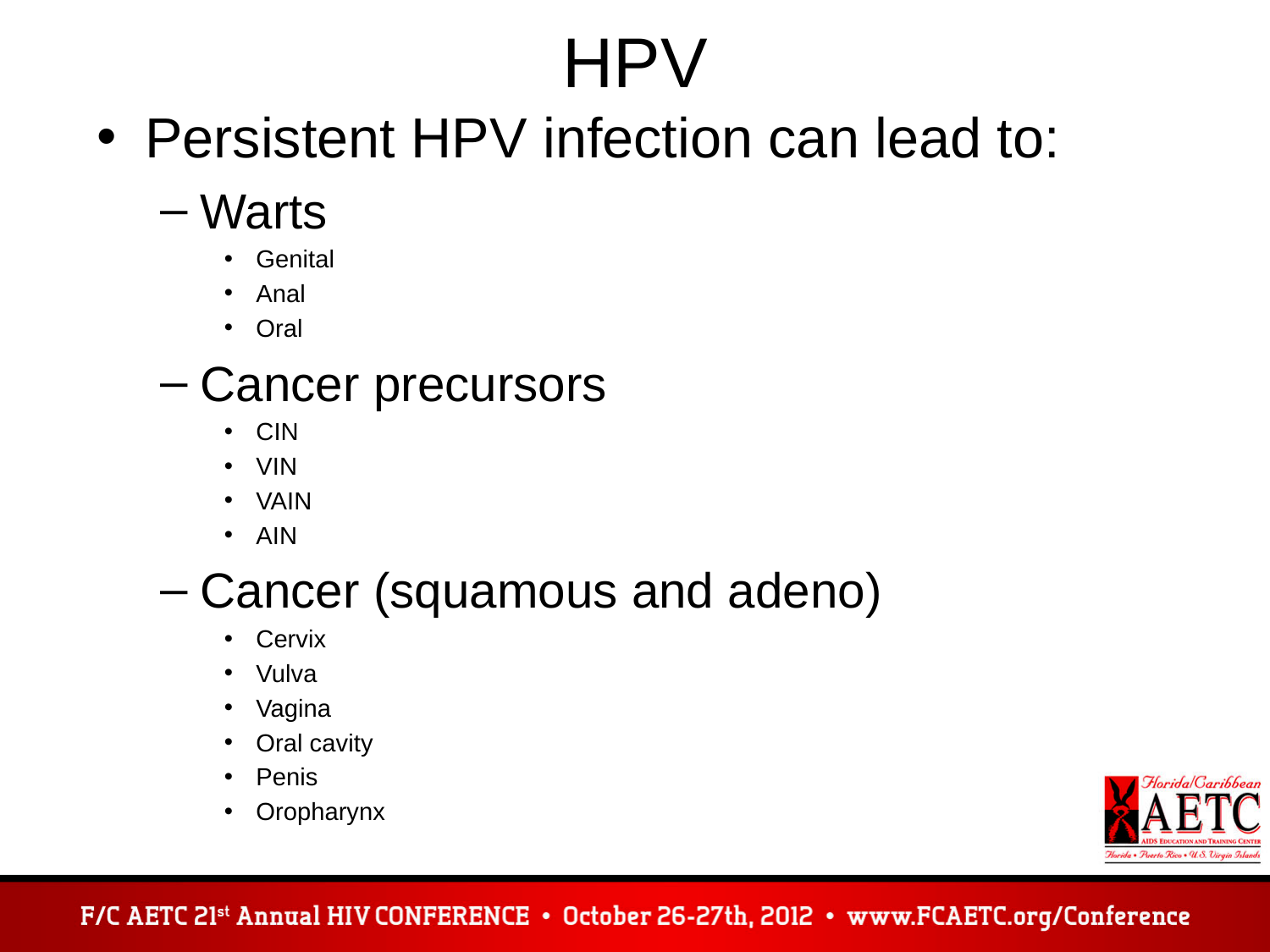

# HPV
Persistent HPV infection can lead to:
Warts
Genital
Anal
Oral
Cancer precursors
CIN
VIN
VAIN
AIN
Cancer (squamous and adeno)
Cervix
Vulva
Vagina
Oral cavity
Penis
Oropharynx